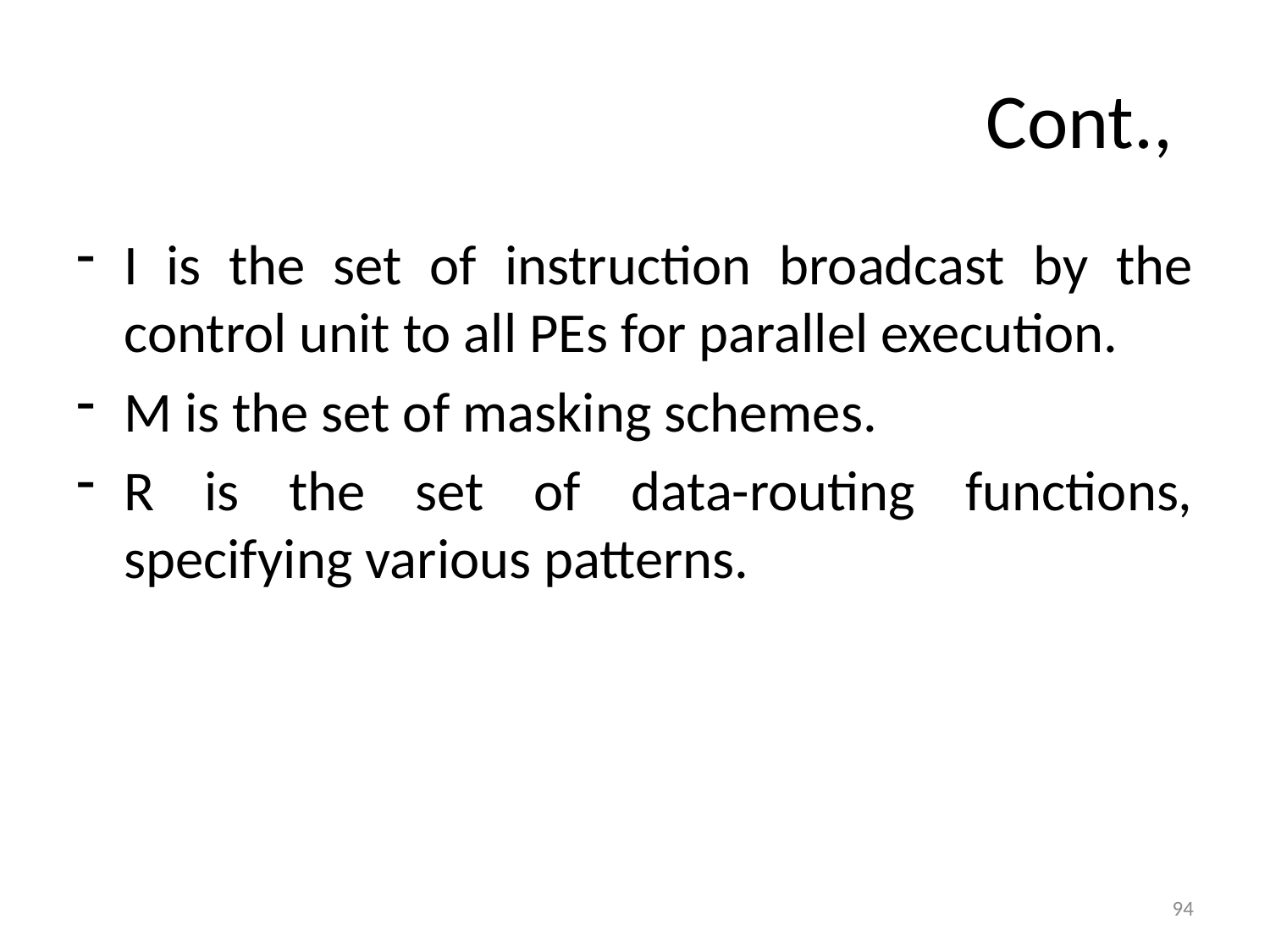

# Cont.,
I is the set of instruction broadcast by the control unit to all PEs for parallel execution.
M is the set of masking schemes.
R is the set of data-routing functions, specifying various patterns.
94